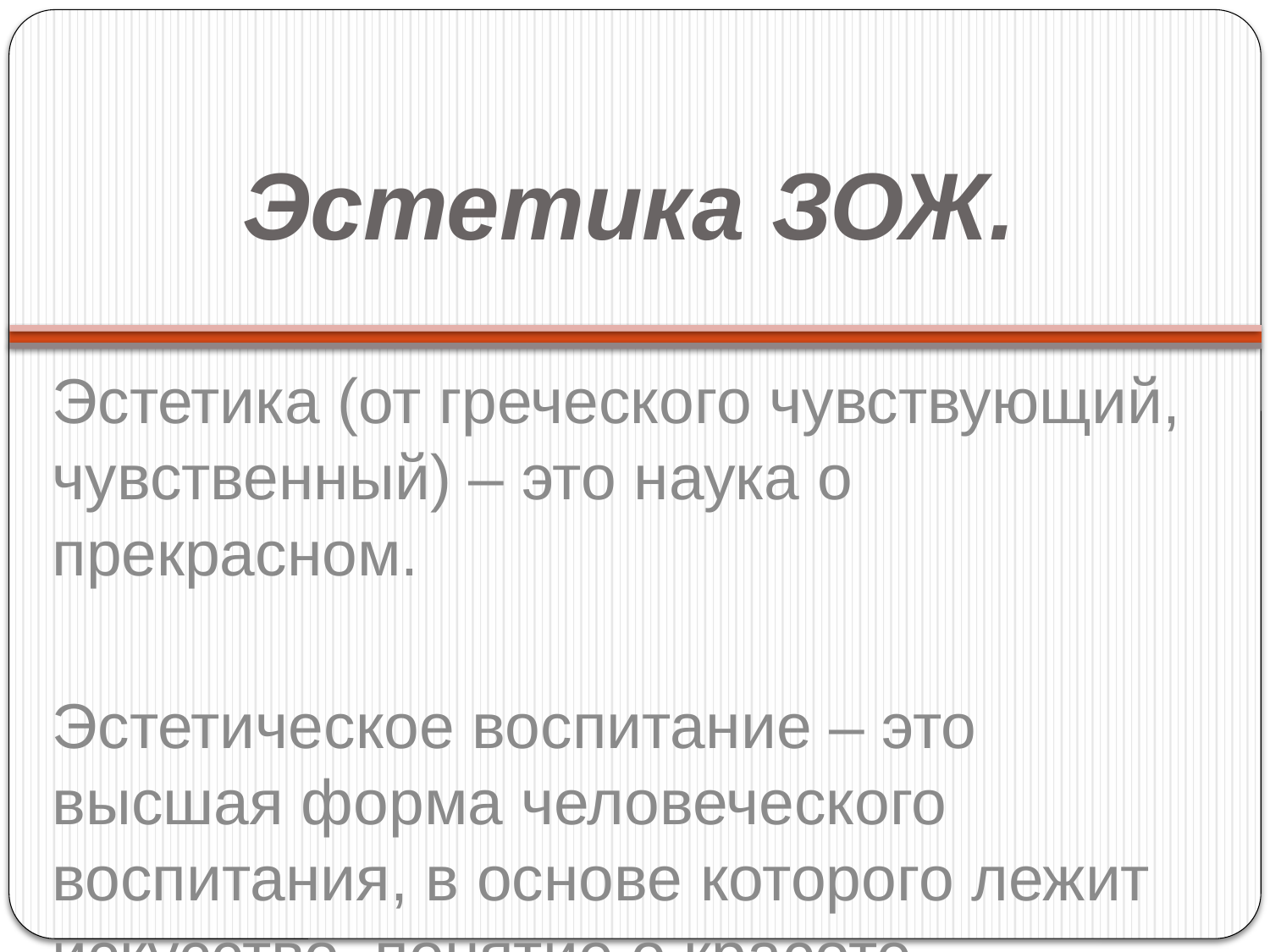

# Эстетика ЗОЖ.
Эстетика (от греческого чувствующий, чувственный) – это наука о прекрасном.

Эстетическое воспитание – это высшая форма человеческого воспитания, в основе которого лежит искусство, понятие о красоте.